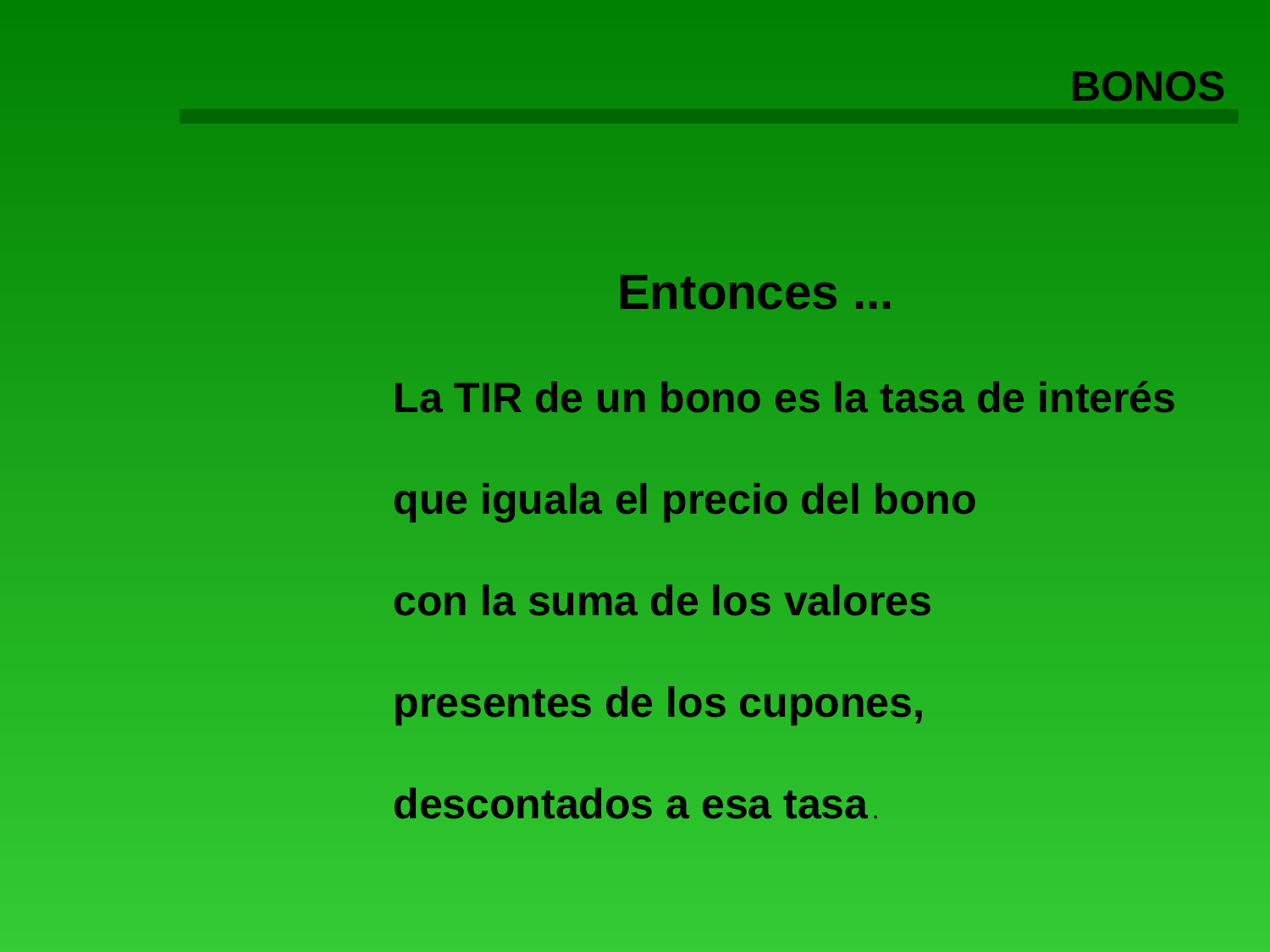

BONOS

Entonces ...

	La TIR de un bono es la tasa de interés

	que iguala el precio del bono

	con la suma de los valores

	presentes de los cupones,

	descontados a esa tasa .